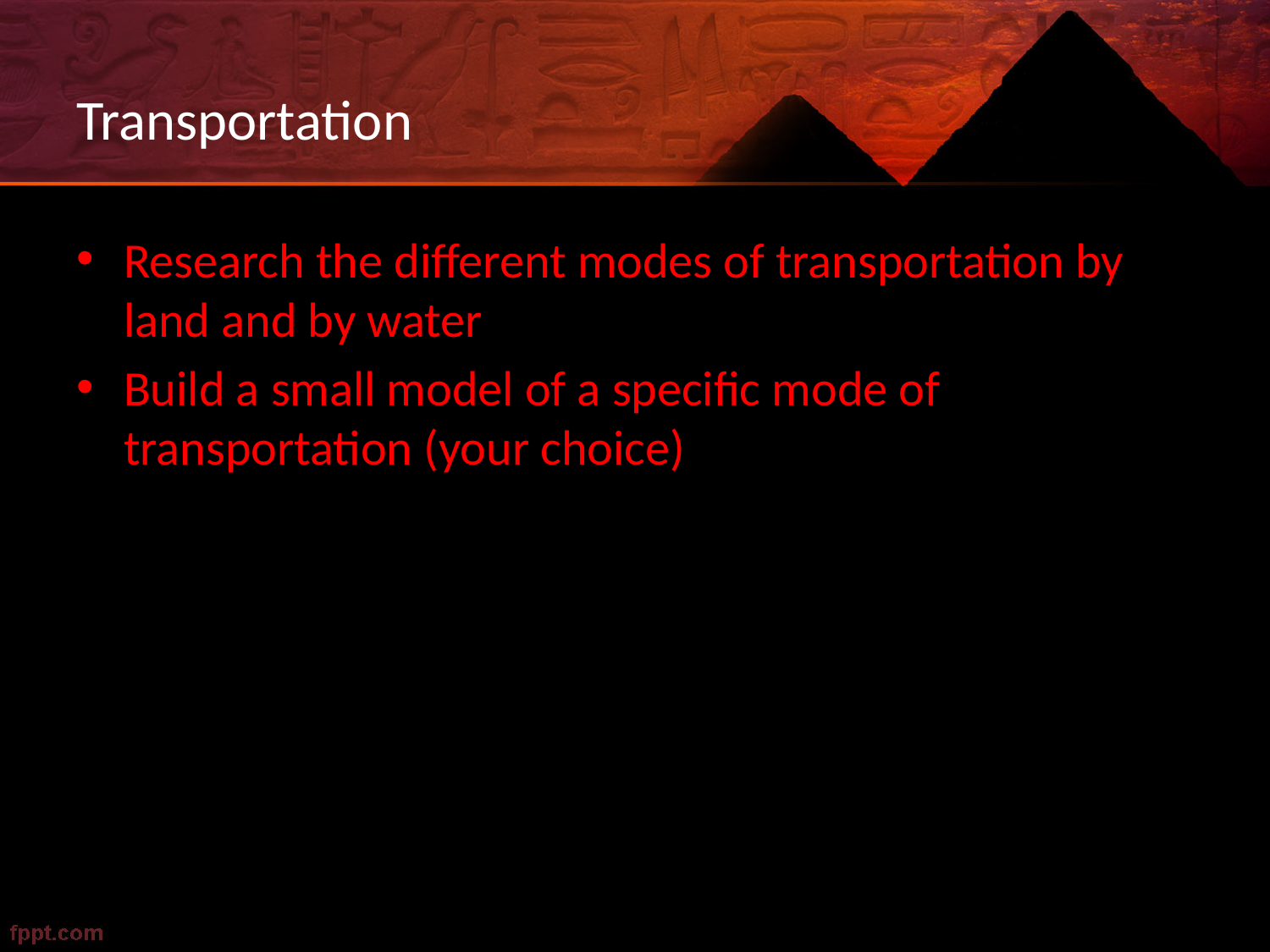

# Transportation
Research the different modes of transportation by land and by water
Build a small model of a specific mode of transportation (your choice)